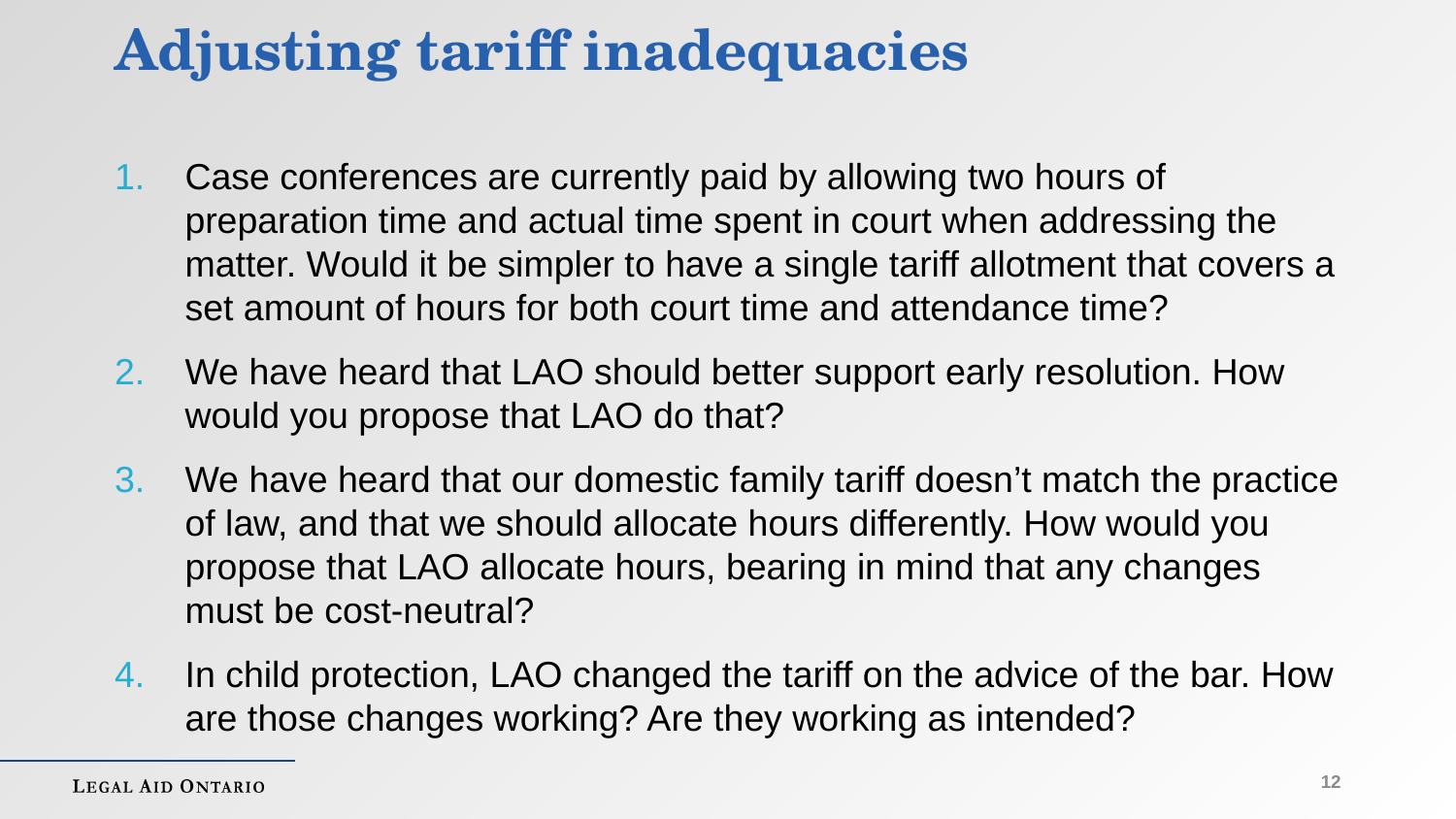

# Adjusting tariff inadequacies
Case conferences are currently paid by allowing two hours of preparation time and actual time spent in court when addressing the matter. Would it be simpler to have a single tariff allotment that covers a set amount of hours for both court time and attendance time?
We have heard that LAO should better support early resolution. How would you propose that LAO do that?
We have heard that our domestic family tariff doesn’t match the practice of law, and that we should allocate hours differently. How would you propose that LAO allocate hours, bearing in mind that any changes must be cost-neutral?
In child protection, LAO changed the tariff on the advice of the bar. How are those changes working? Are they working as intended?

12